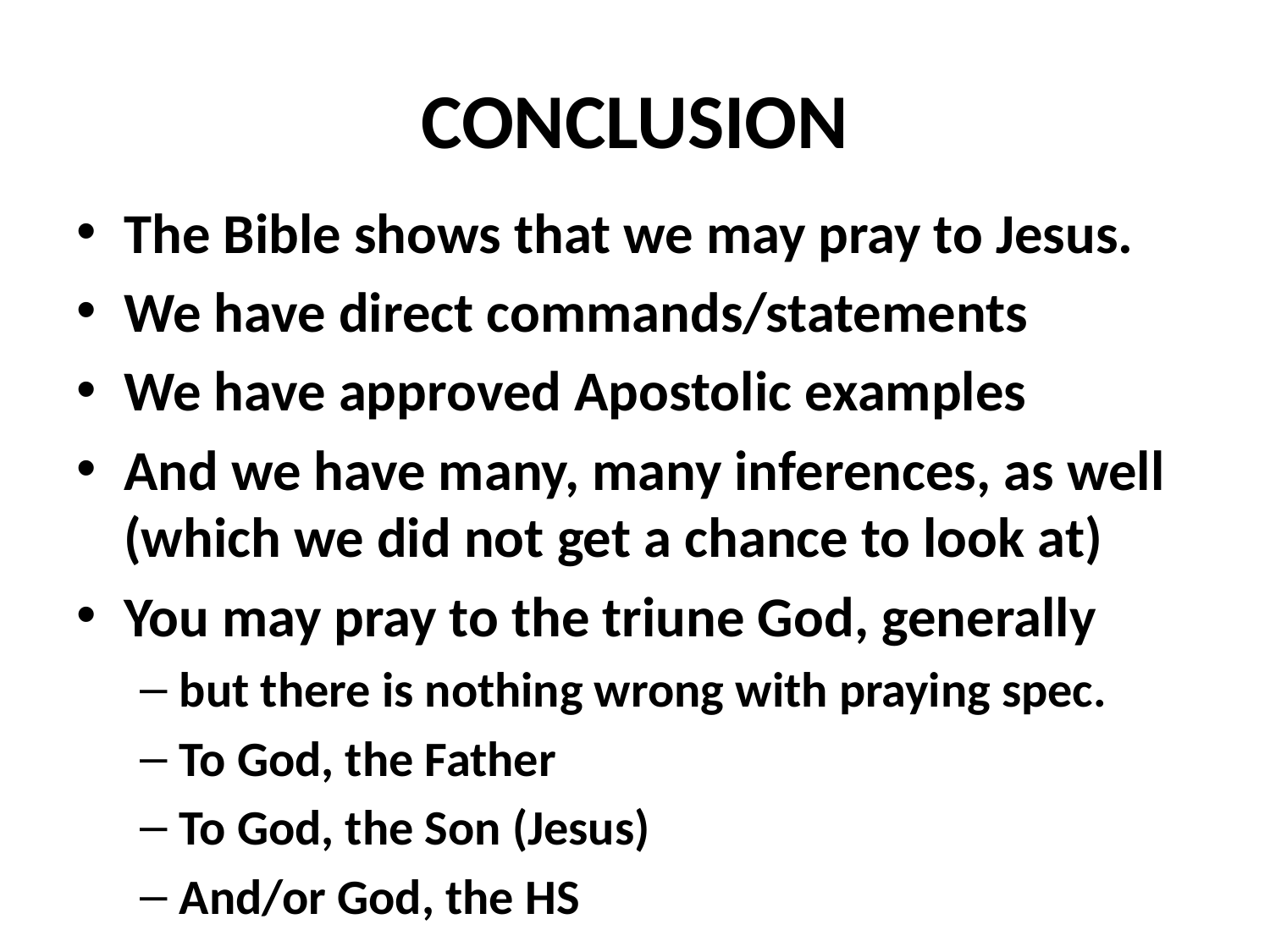

# CONCLUSION
The Bible shows that we may pray to Jesus.
We have direct commands/statements
We have approved Apostolic examples
And we have many, many inferences, as well (which we did not get a chance to look at)
You may pray to the triune God, generally
but there is nothing wrong with praying spec.
To God, the Father
To God, the Son (Jesus)
And/or God, the HS